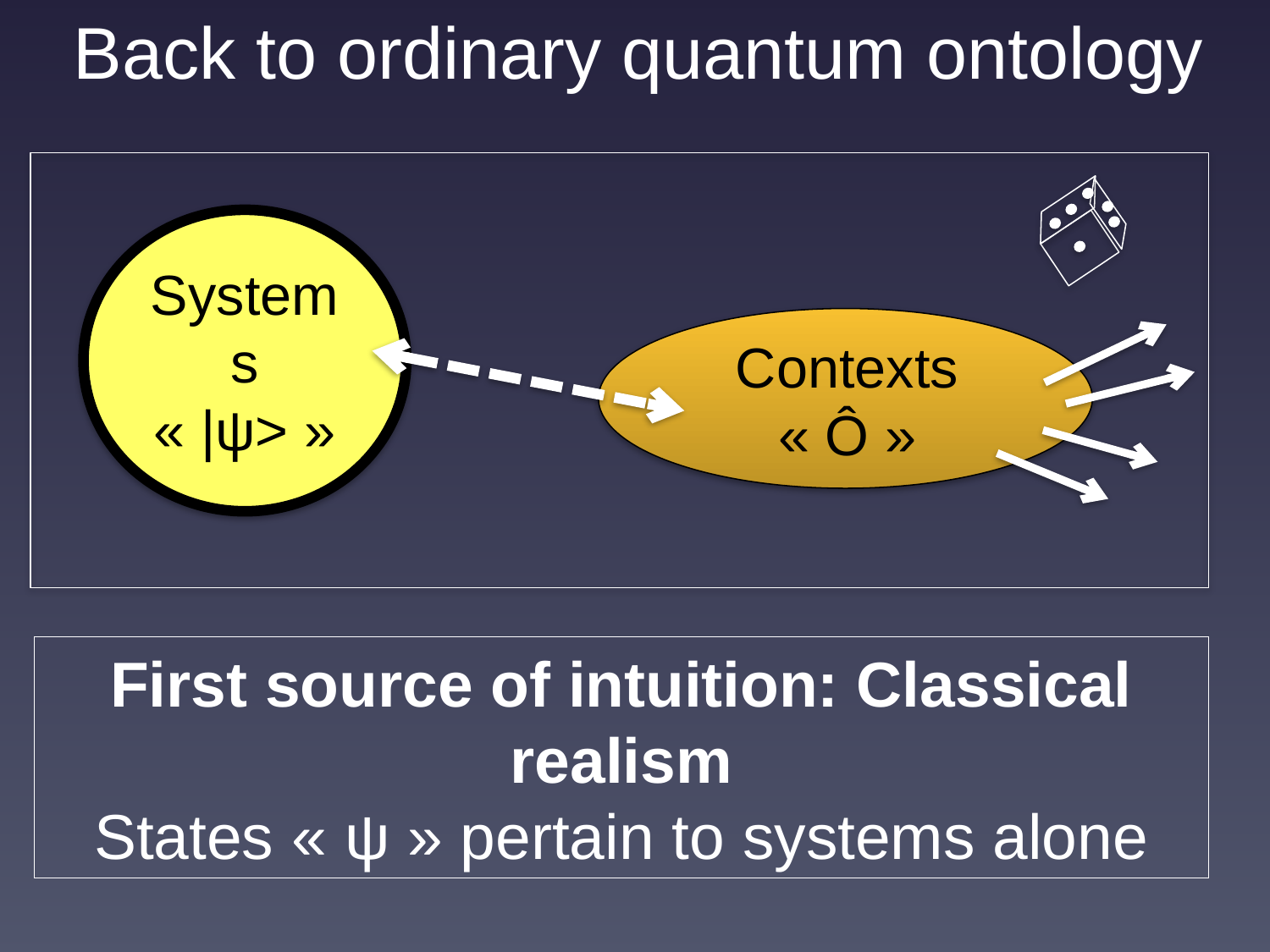

# Back to ordinary quantum ontology

Systems
« |ψ> »

Contexts
« Ô »
First source of intuition: Classical realism
States « ψ » pertain to systems alone